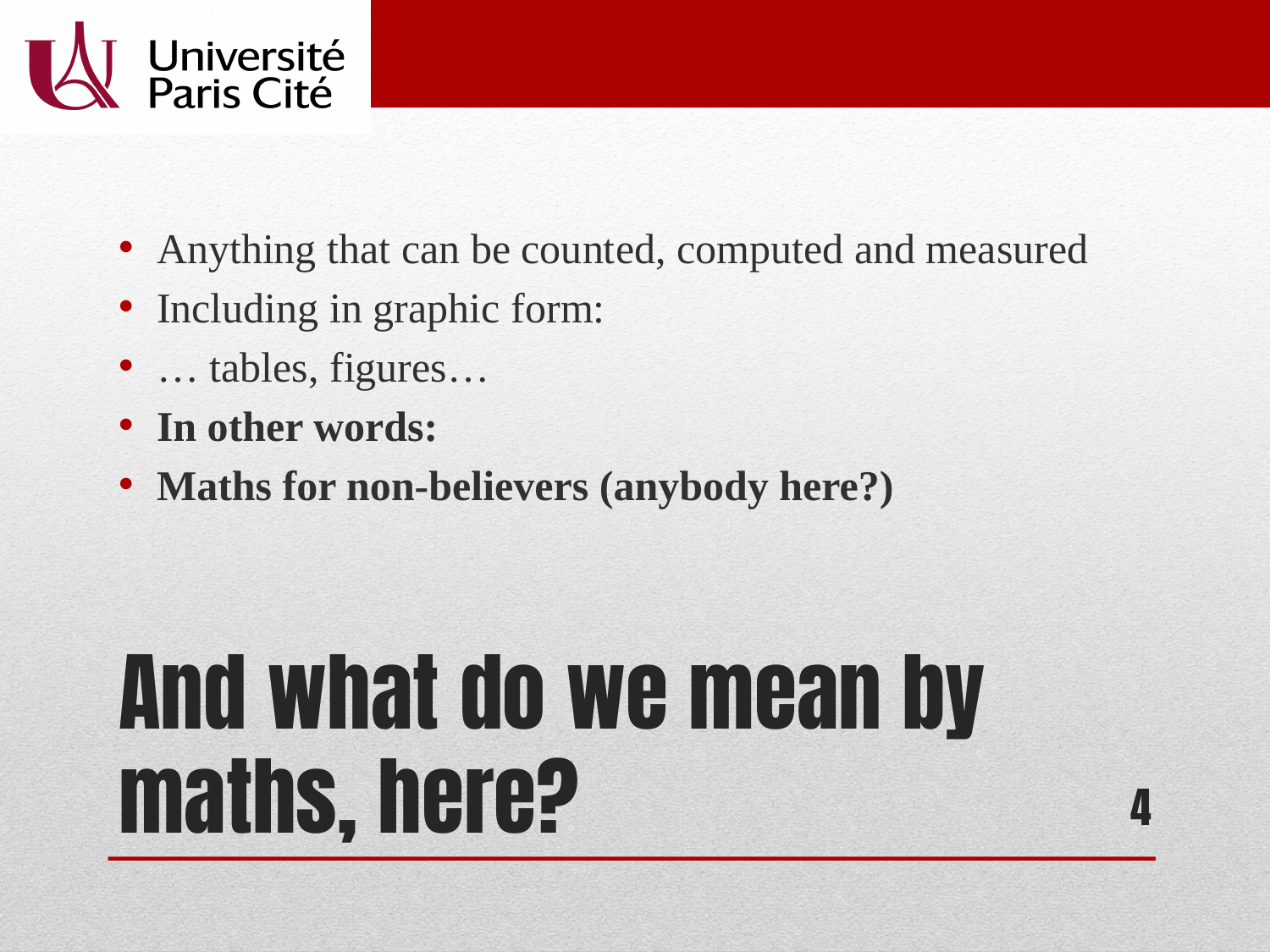

Anything that can be counted, computed and measured
Including in graphic form:
… tables, figures…
In other words:
Maths for non-believers (anybody here?)
# And what do we mean by maths, here?
4